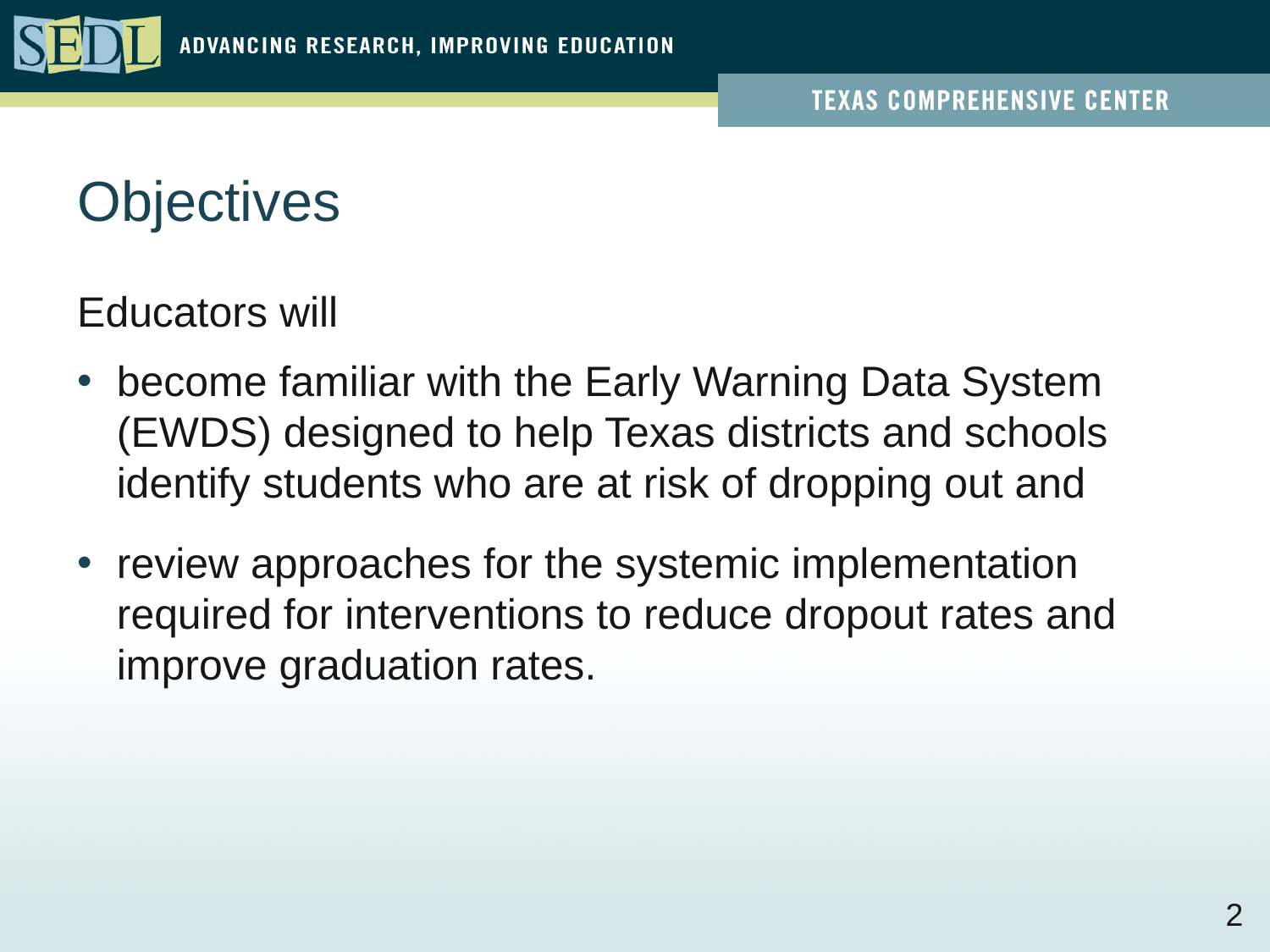

# Objectives
Educators will
become familiar with the Early Warning Data System (EWDS) designed to help Texas districts and schools identify students who are at risk of dropping out and
review approaches for the systemic implementation required for interventions to reduce dropout rates and improve graduation rates.
2